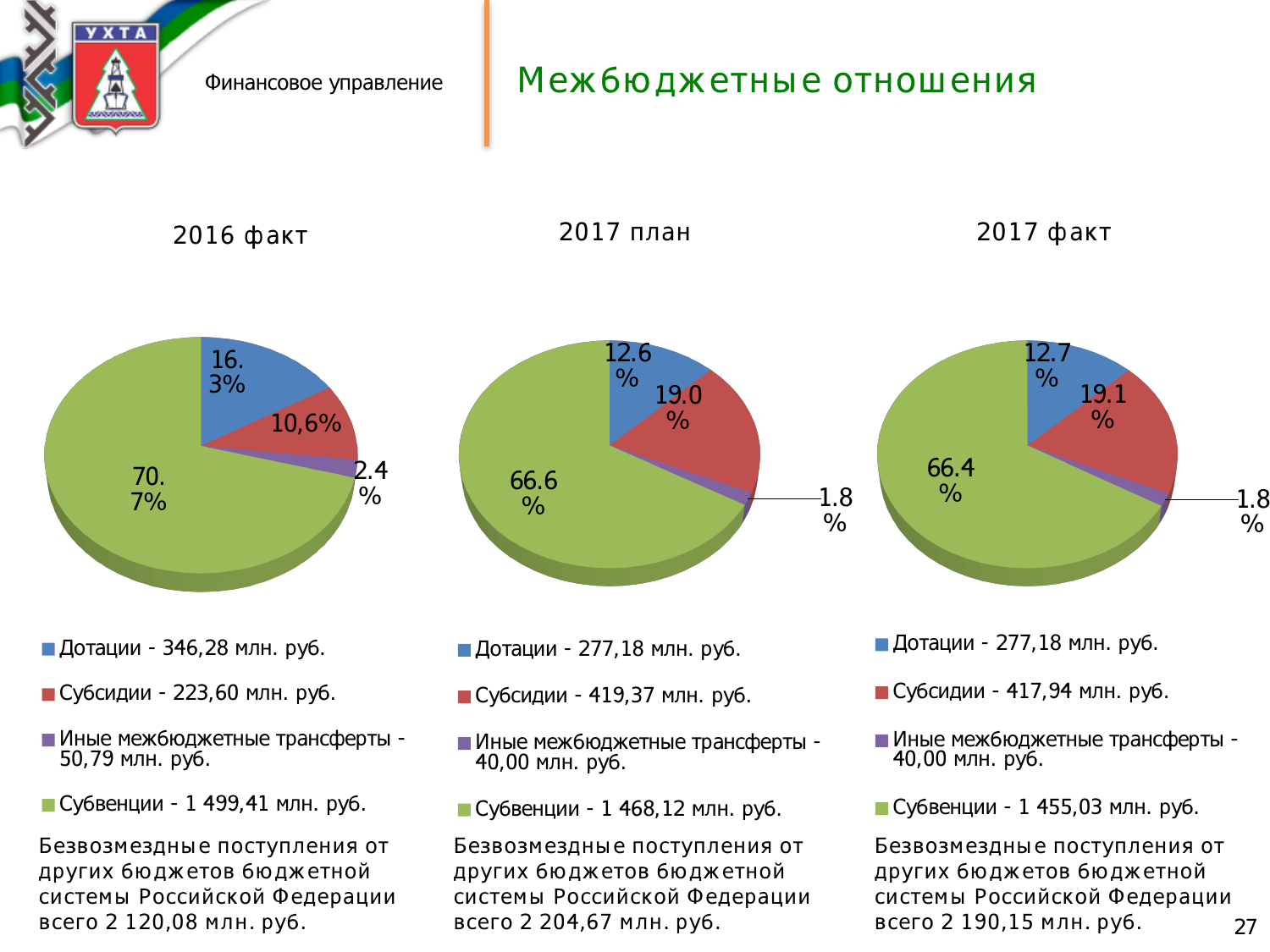

Межбюджетные отношения

[unsupported chart]

[unsupported chart]

[unsupported chart]

10,6%
Безвозмездные поступления от других бюджетов бюджетной системы Российской Федерации всего 2 120,08 млн. руб.
Безвозмездные поступления от других бюджетов бюджетной системы Российской Федерации всего 2 204,67 млн. руб.
Безвозмездные поступления от других бюджетов бюджетной системы Российской Федерации всего 2 190,15 млн. руб.
27